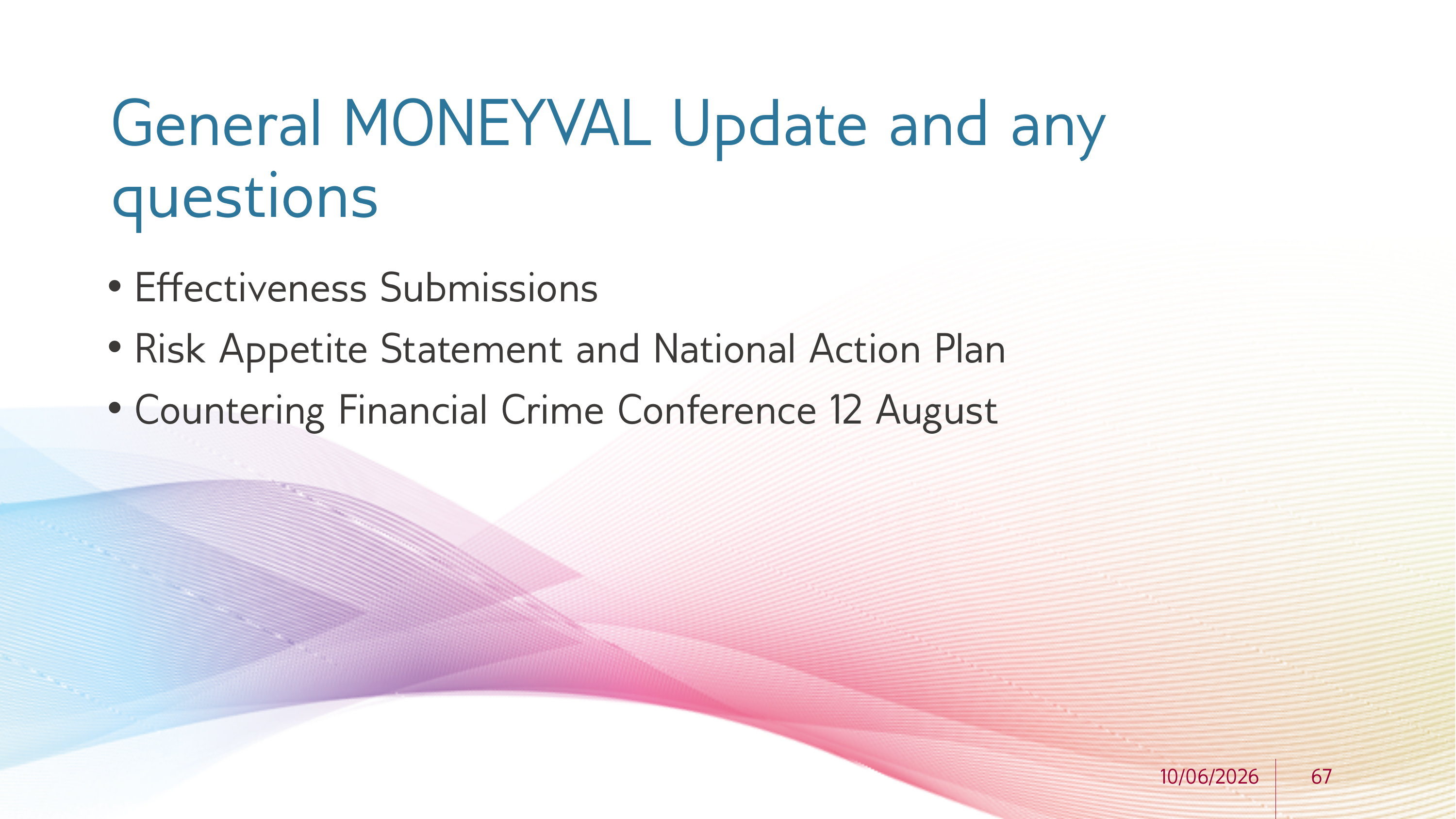

General MONEYVAL Update and any questions
Effectiveness Submissions
Risk Appetite Statement and National Action Plan
Countering Financial Crime Conference 12 August
67